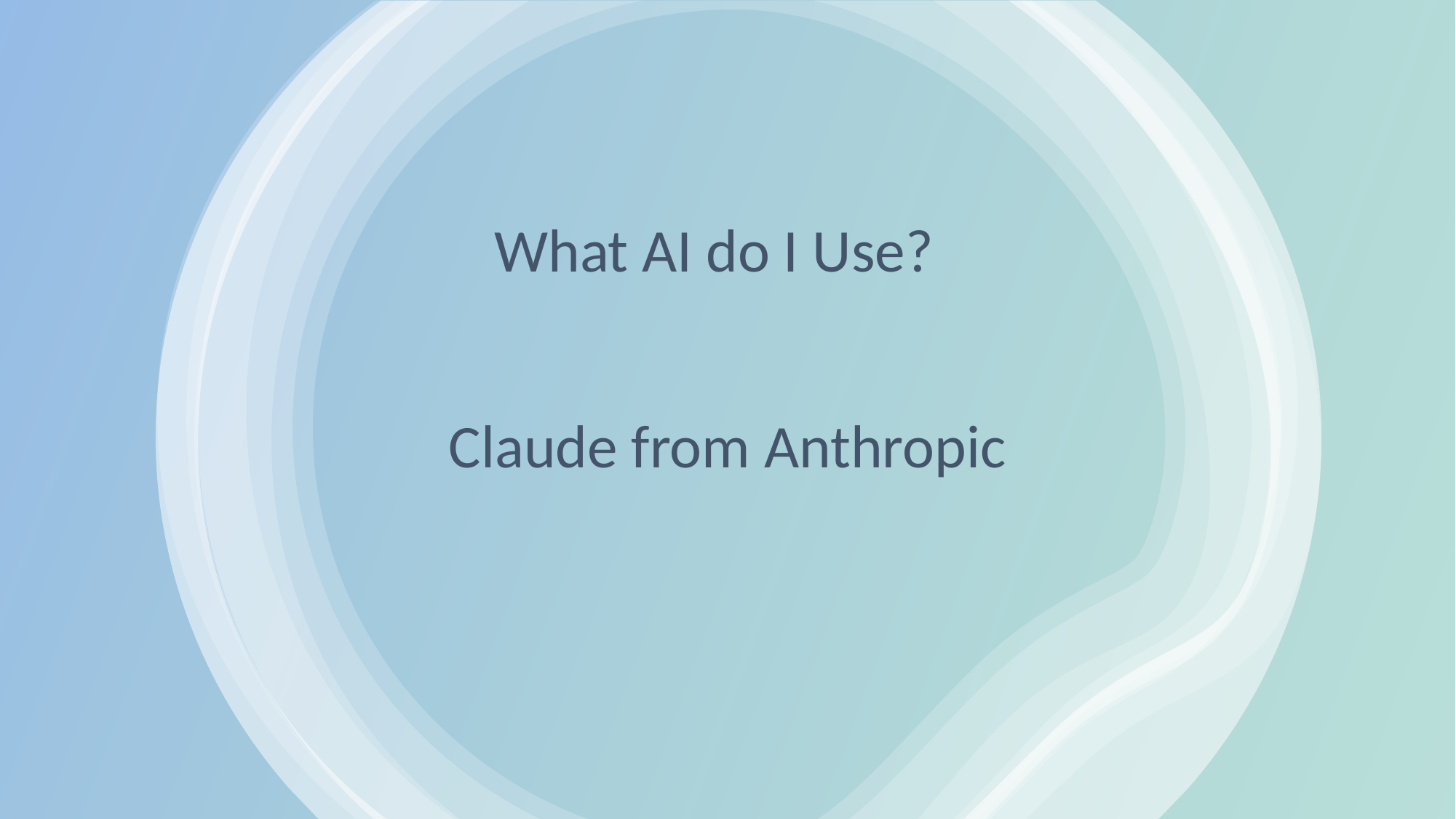

# What AI do I Use? Claude from Anthropic